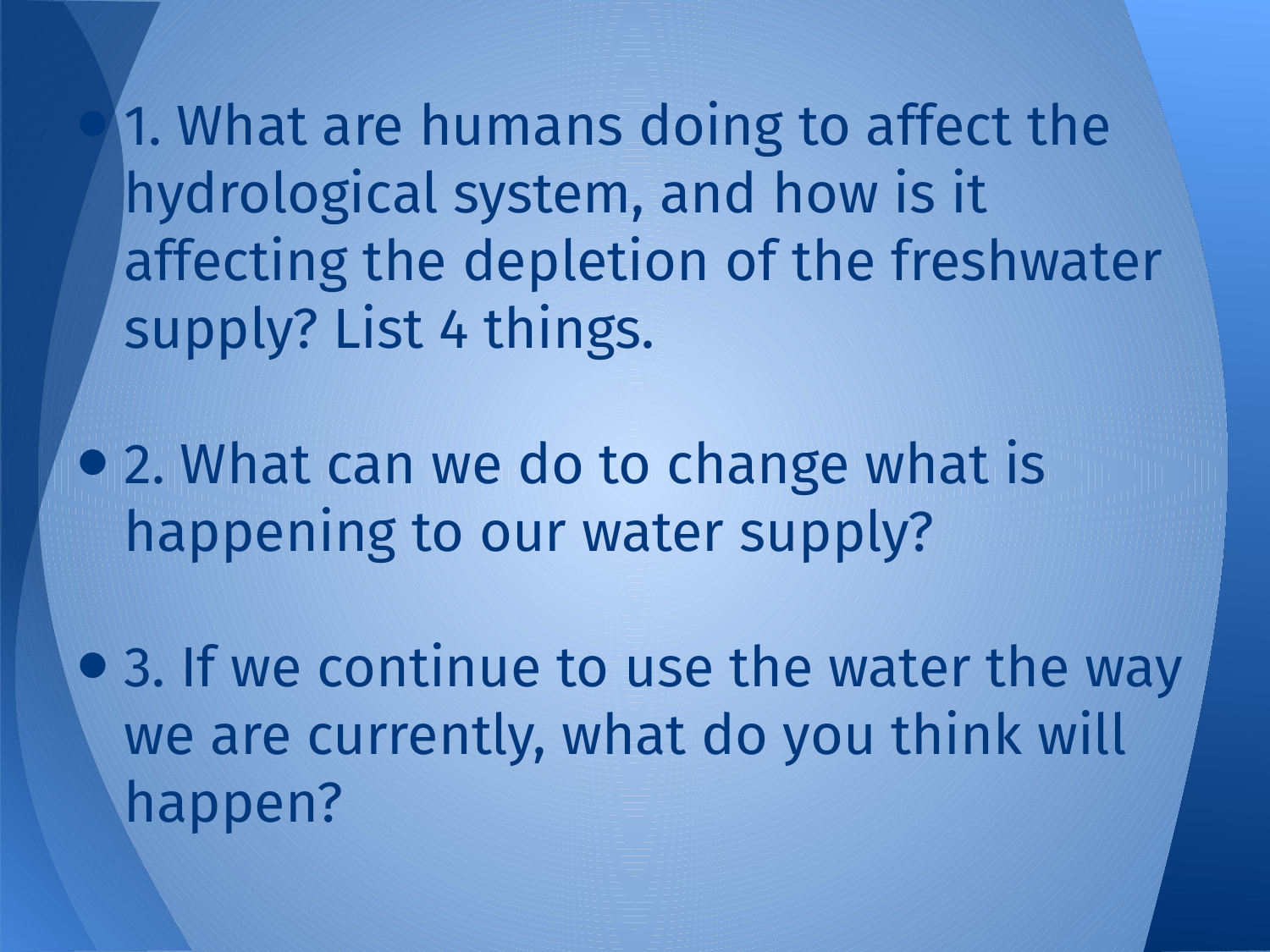

1. What are humans doing to affect the hydrological system, and how is it affecting the depletion of the freshwater supply? List 4 things.

2. What can we do to change what is happening to our water supply?

3. If we continue to use the water the way we are currently, what do you think will happen?